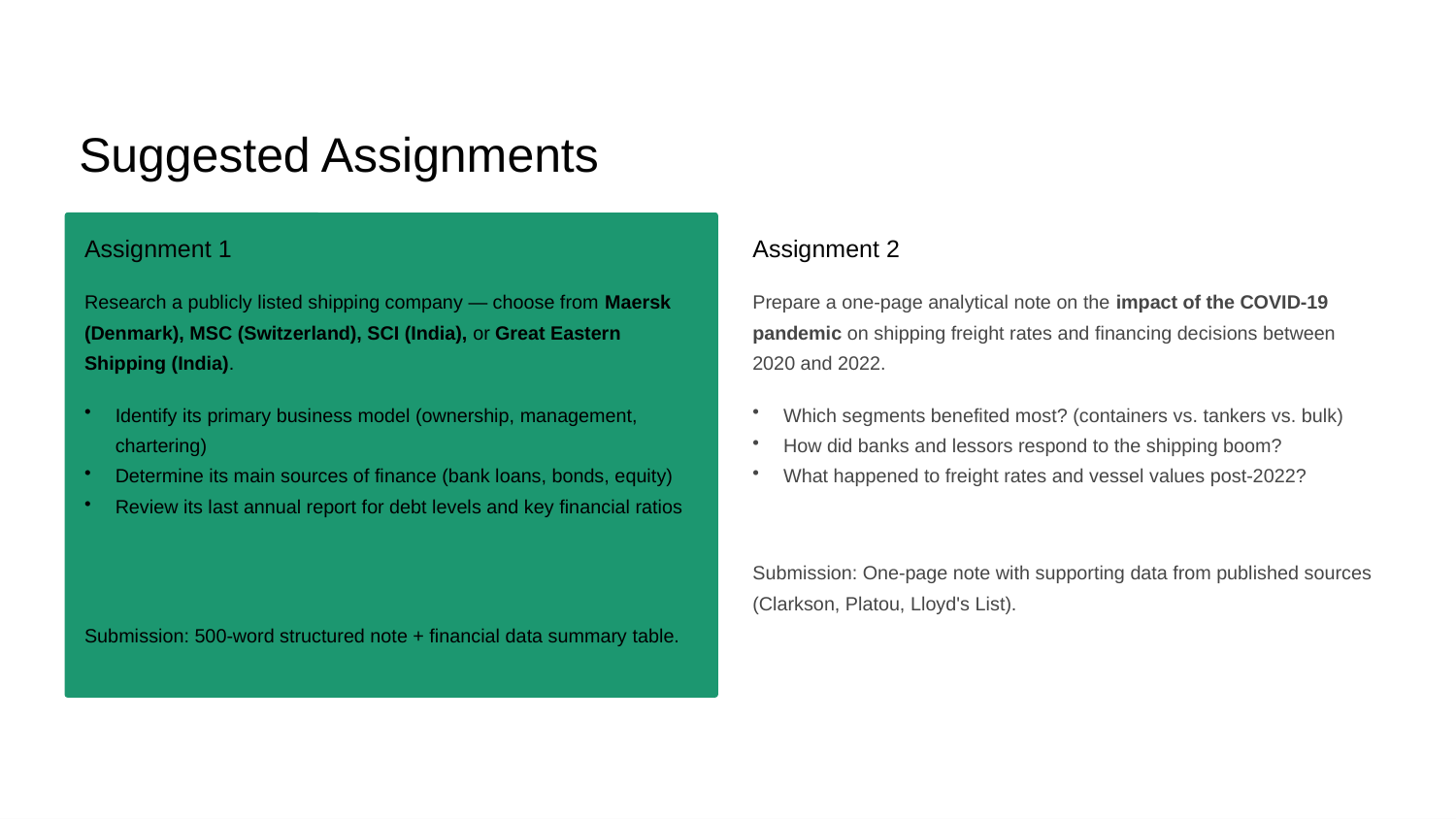

Suggested Assignments

Assignment 1
Assignment 2
Research a publicly listed shipping company — choose from Maersk (Denmark), MSC (Switzerland), SCI (India), or Great Eastern Shipping (India).
Prepare a one-page analytical note on the impact of the COVID-19 pandemic on shipping freight rates and financing decisions between 2020 and 2022.
Identify its primary business model (ownership, management, chartering)
Determine its main sources of finance (bank loans, bonds, equity)
Review its last annual report for debt levels and key financial ratios
Which segments benefited most? (containers vs. tankers vs. bulk)
How did banks and lessors respond to the shipping boom?
What happened to freight rates and vessel values post-2022?
Submission: One-page note with supporting data from published sources (Clarkson, Platou, Lloyd's List).
Submission: 500-word structured note + financial data summary table.